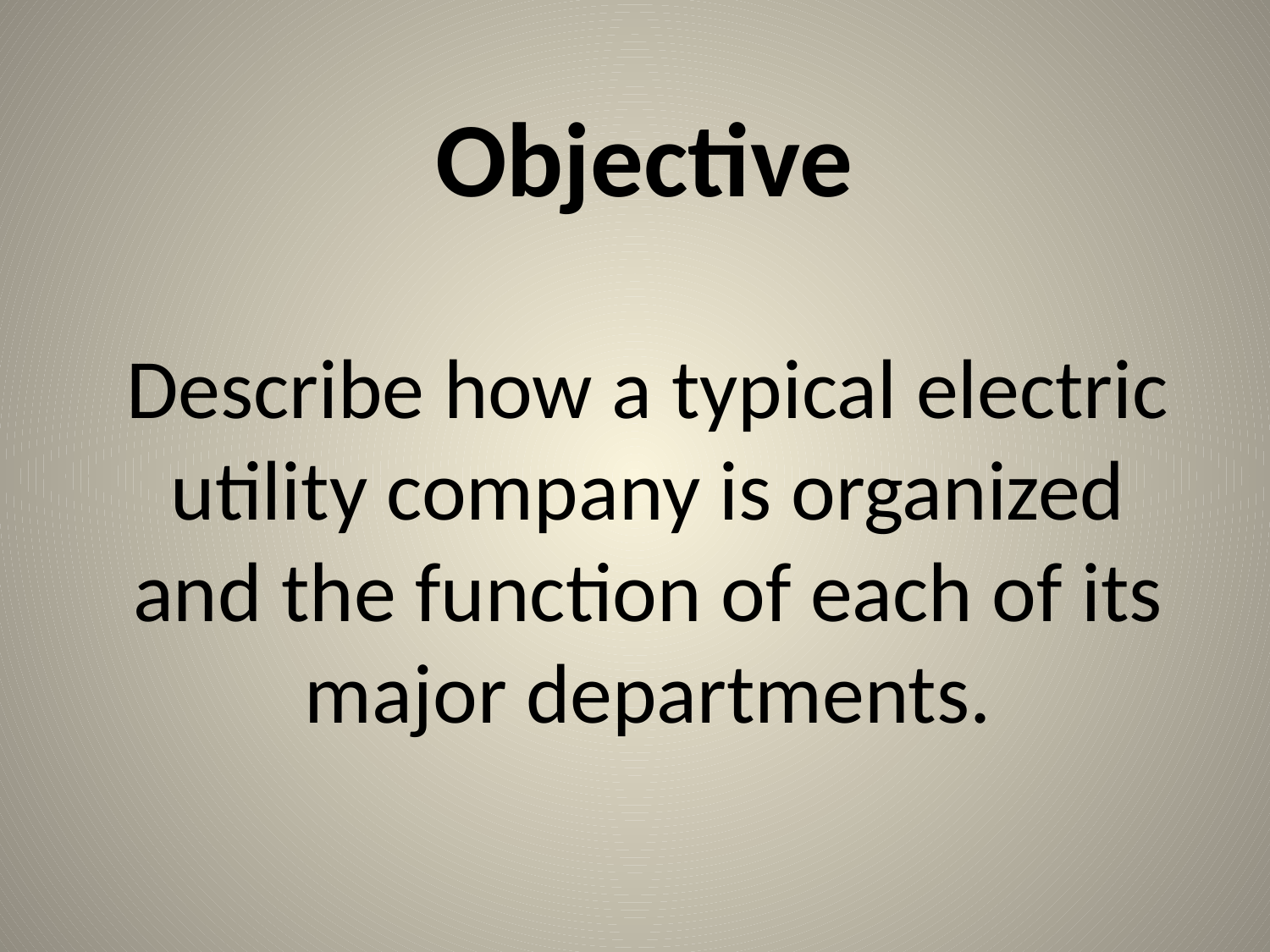

Objective
Describe how a typical electric utility company is organized and the function of each of its major departments.